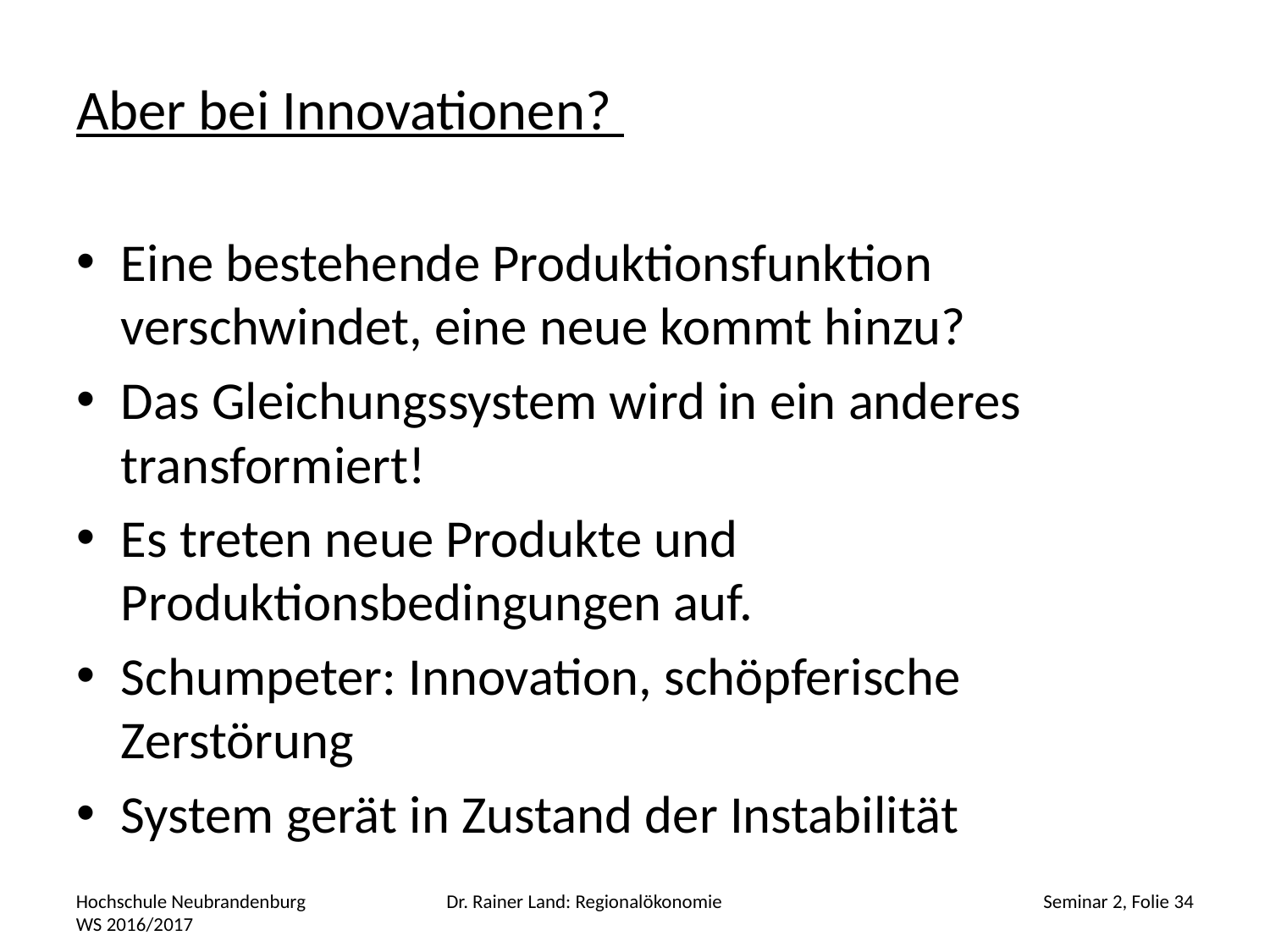

# Aber bei Innovationen?
Eine bestehende Produktionsfunktion verschwindet, eine neue kommt hinzu?
Das Gleichungssystem wird in ein anderes transformiert!
Es treten neue Produkte und Produktionsbedingungen auf.
Schumpeter: Innovation, schöpferische Zerstörung
System gerät in Zustand der Instabilität
Hochschule Neubrandenburg    WS 2016/2017
Dr. Rainer Land: Regionalökonomie
Seminar 2, Folie 34